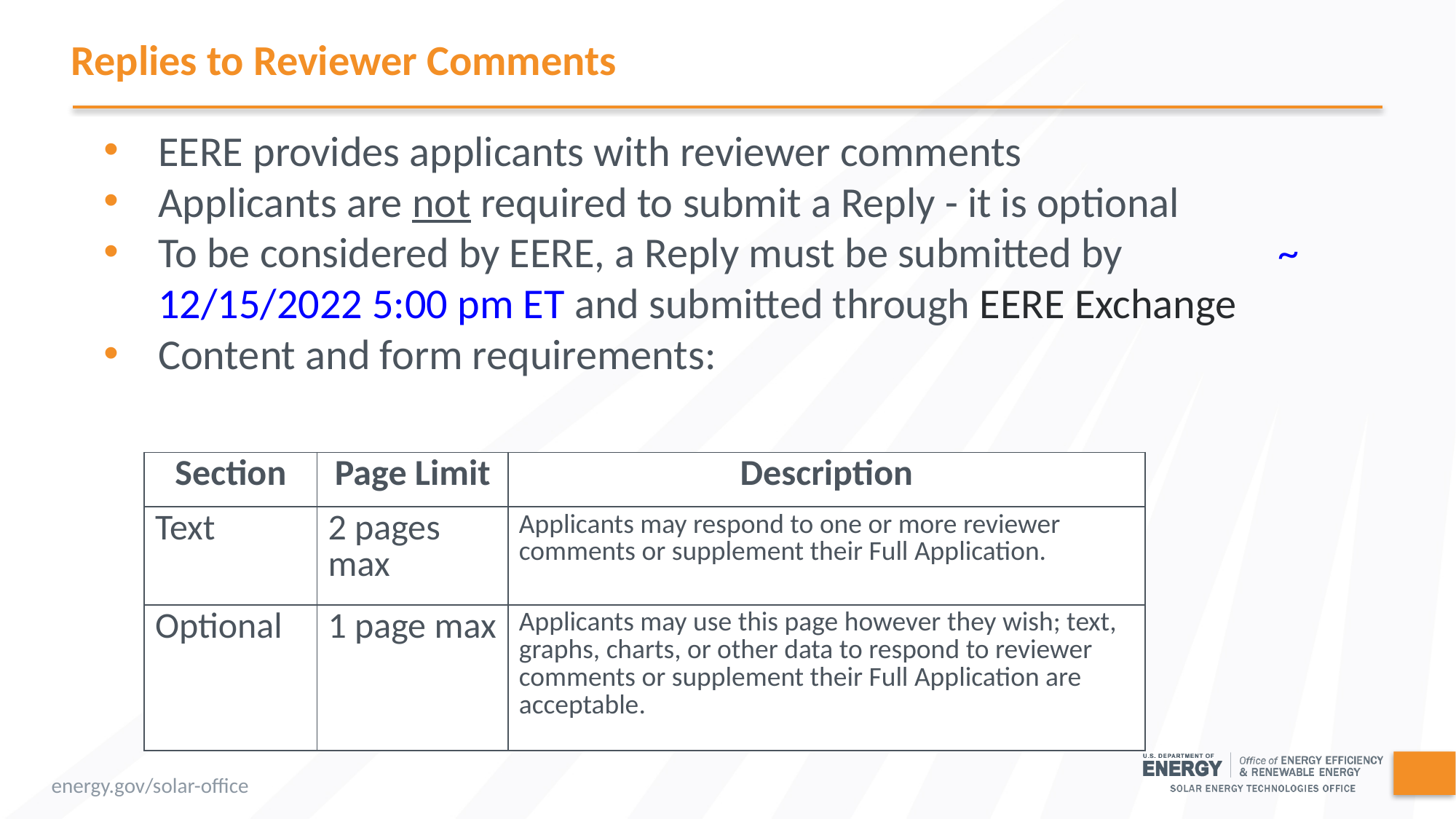

# Replies to Reviewer Comments
EERE provides applicants with reviewer comments
Applicants are not required to submit a Reply - it is optional
To be considered by EERE, a Reply must be submitted by                ~ 12/15/2022 5:00 pm ET and submitted through EERE Exchange
Content and form requirements:

| Section | Page Limit | Description |
| --- | --- | --- |
| Text | 2 pages max | Applicants may respond to one or more reviewer comments or supplement their Full Application. |
| Optional | 1 page max | Applicants may use this page however they wish; text, graphs, charts, or other data to respond to reviewer comments or supplement their Full Application are acceptable. |